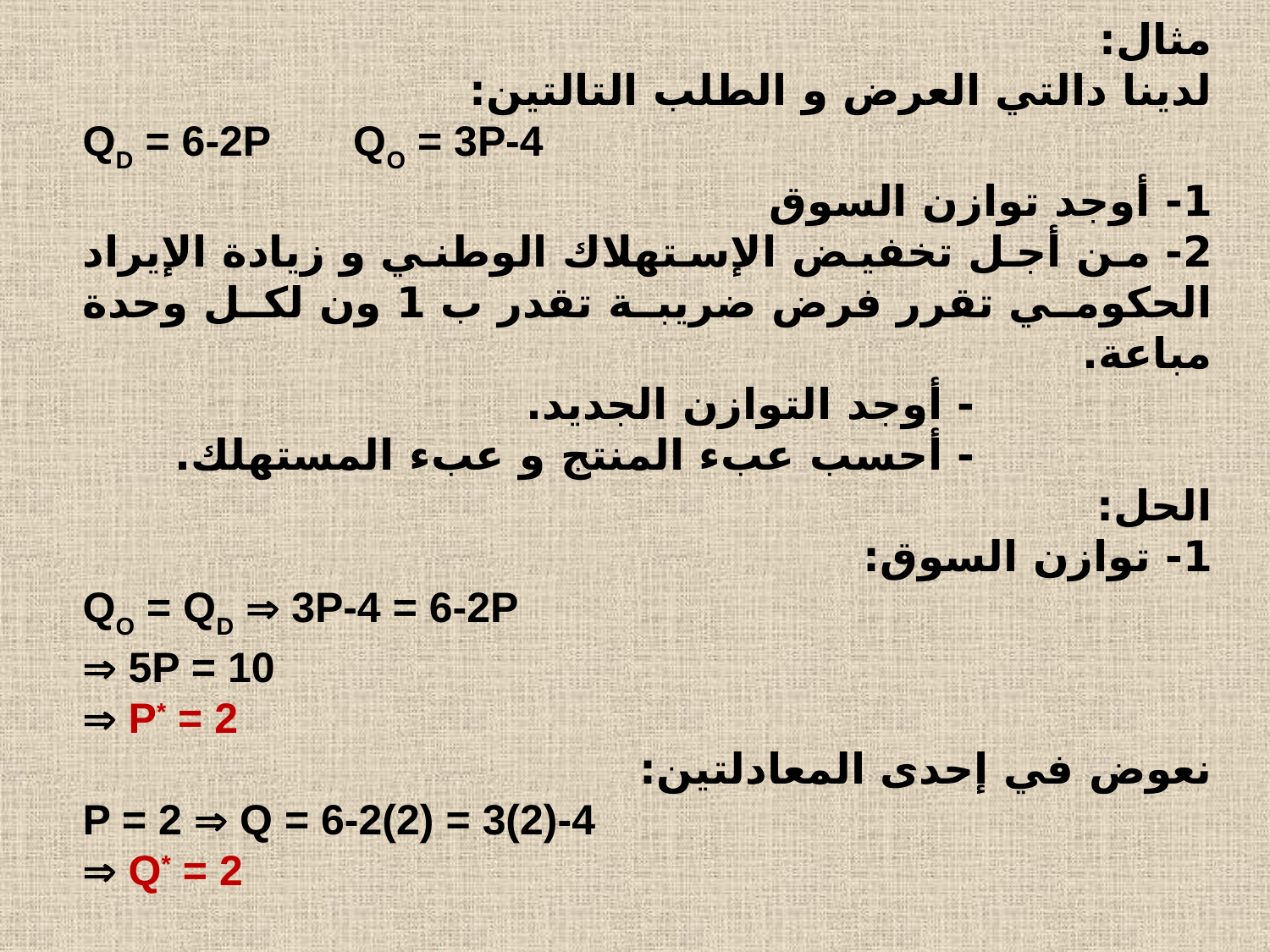

مثال:
لدينا دالتي العرض و الطلب التالتين:
QD = 6-2P       QO = 3P-4
1- أوجد توازن السوق
2- من أجل تخفيض الإستهلاك الوطني و زيادة الإيراد الحكومي تقرر فرض ضريبة تقدر ب 1 ون لكل وحدة مباعة.
                - أوجد التوازن الجديد.
                - أحسب عبء المنتج و عبء المستهلك.
الحل:
1- توازن السوق:
QO = QD ⇒ 3P-4 = 6-2P
                 ⇒ 5P = 10
                 ⇒ P* = 2
نعوض في إحدى المعادلتين:
P = 2 ⇒ Q = 6-2(2) = 3(2)-4
          ⇒ Q* = 2